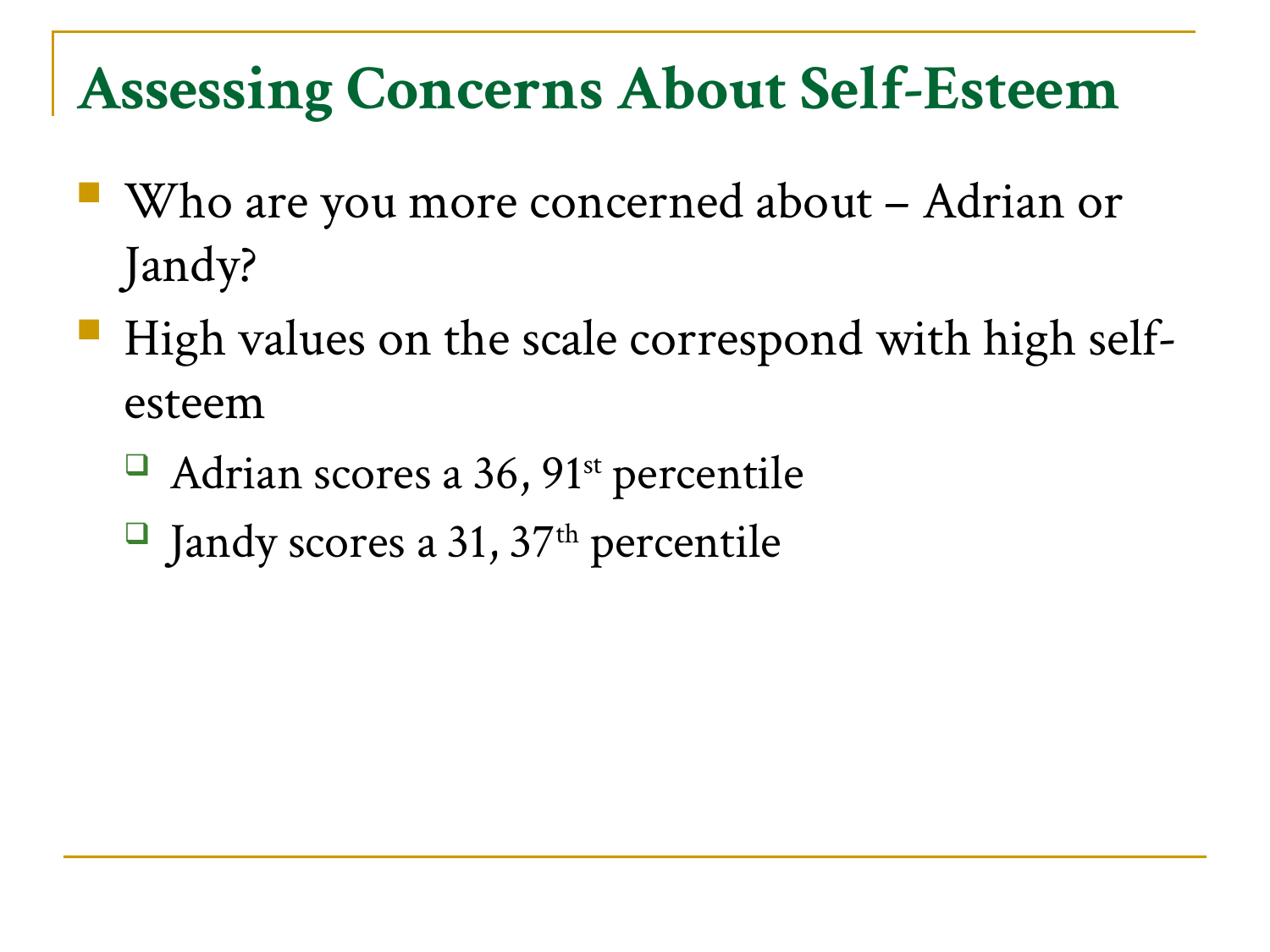

# Assessing Concerns About Self-Esteem
Who are you more concerned about – Adrian or Jandy?
High values on the scale correspond with high self-esteem
Adrian scores a 36, 91st percentile
Jandy scores a 31, 37th percentile